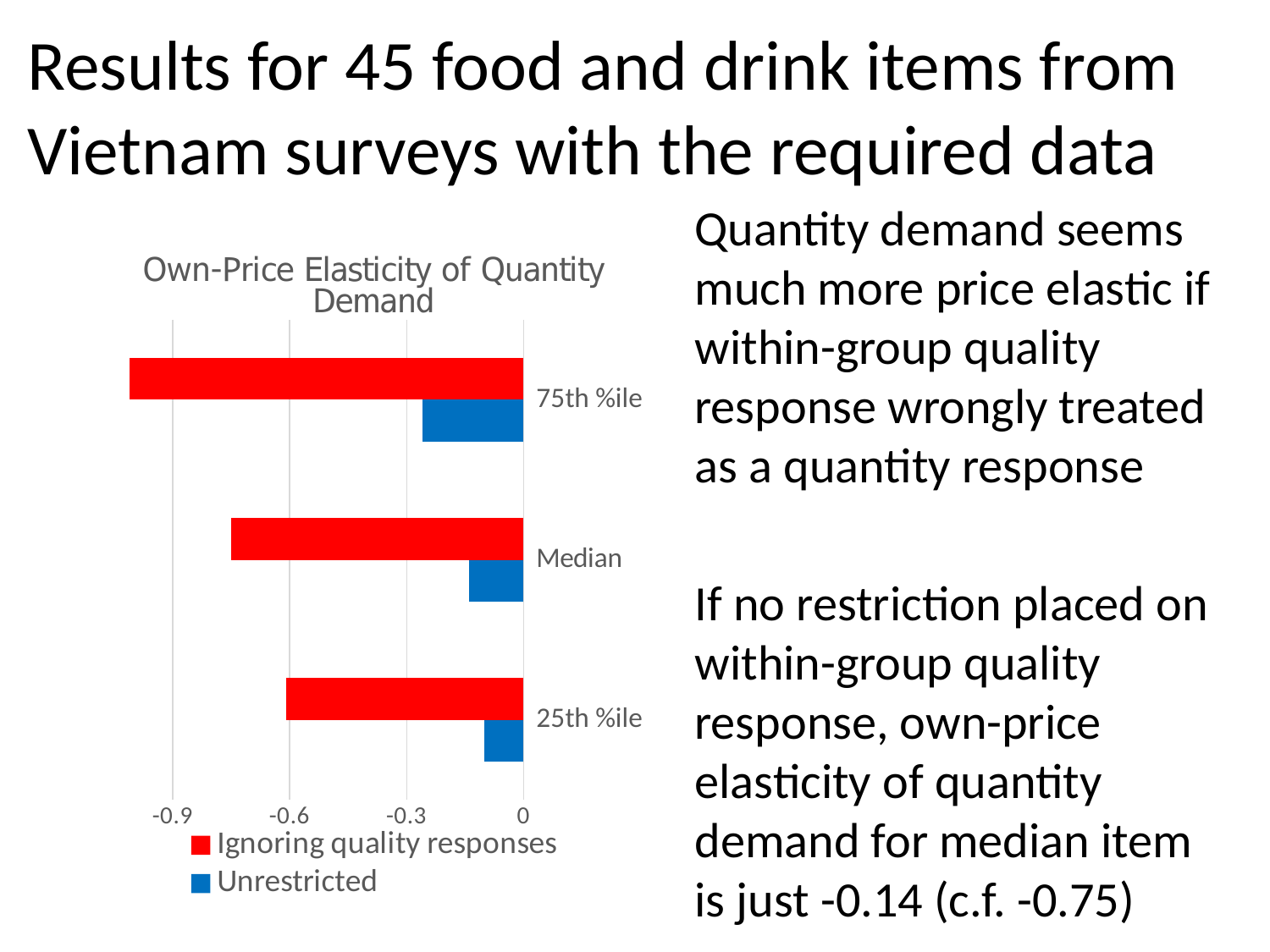

# Results for 45 food and drink items from Vietnam surveys with the required data
Quantity demand seems much more price elastic if within-group quality response wrongly treated as a quantity response

If no restriction placed on within-group quality response, own-price elasticity of quantity demand for median item is just -0.14 (c.f. -0.75)

### Chart: Own-Price Elasticity of Quantity Demand

| Category | Unrestricted | Ignoring quality responses |
|---|---|---|
| 25th %ile | -0.1 | -0.61 |
| Median | -0.14 | -0.75 |
| 75th %ile | -0.26 | -1.01 |